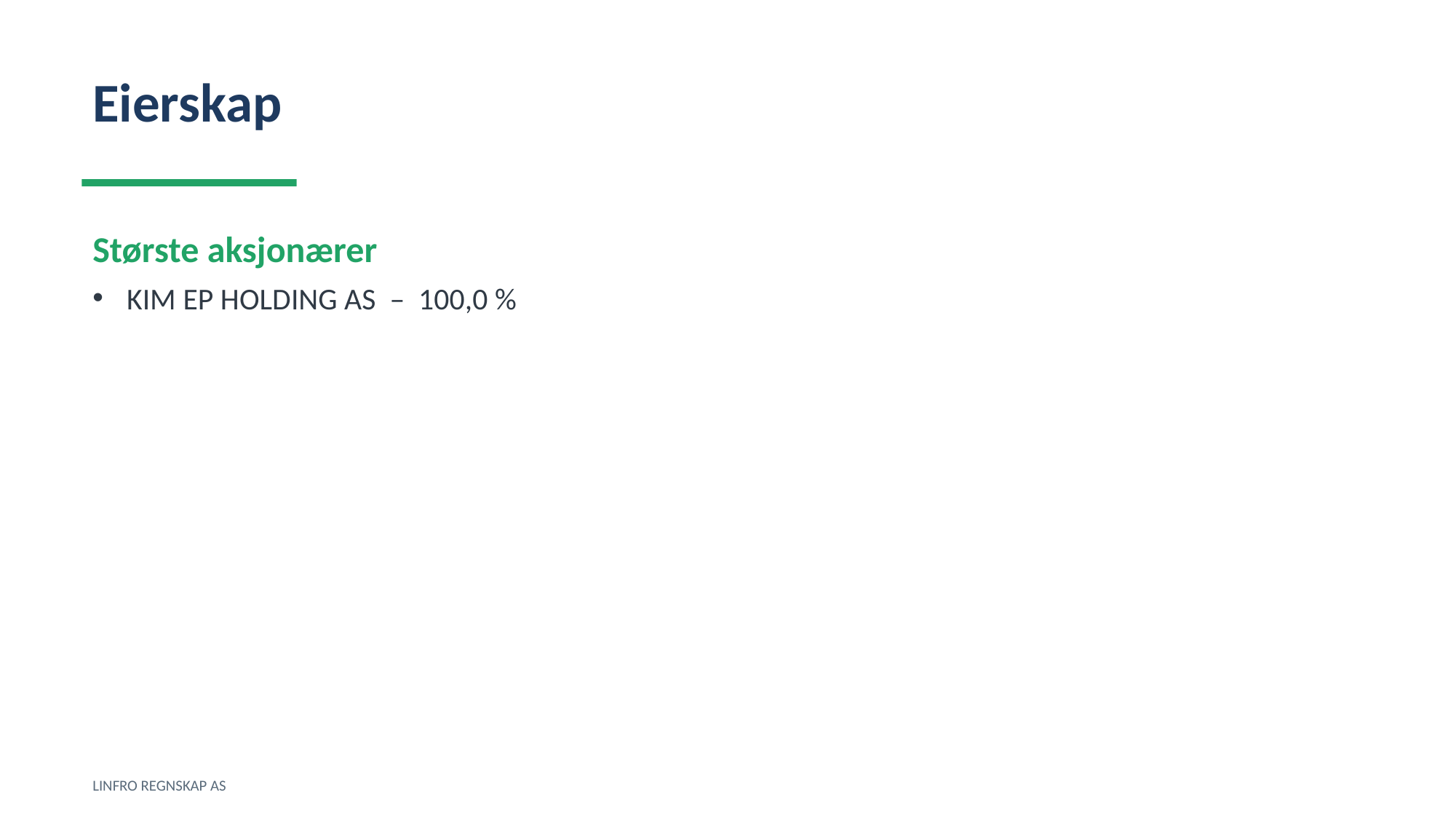

Eierskap

Største aksjonærer
KIM EP HOLDING AS  –  100,0 %
LINFRO REGNSKAP AS